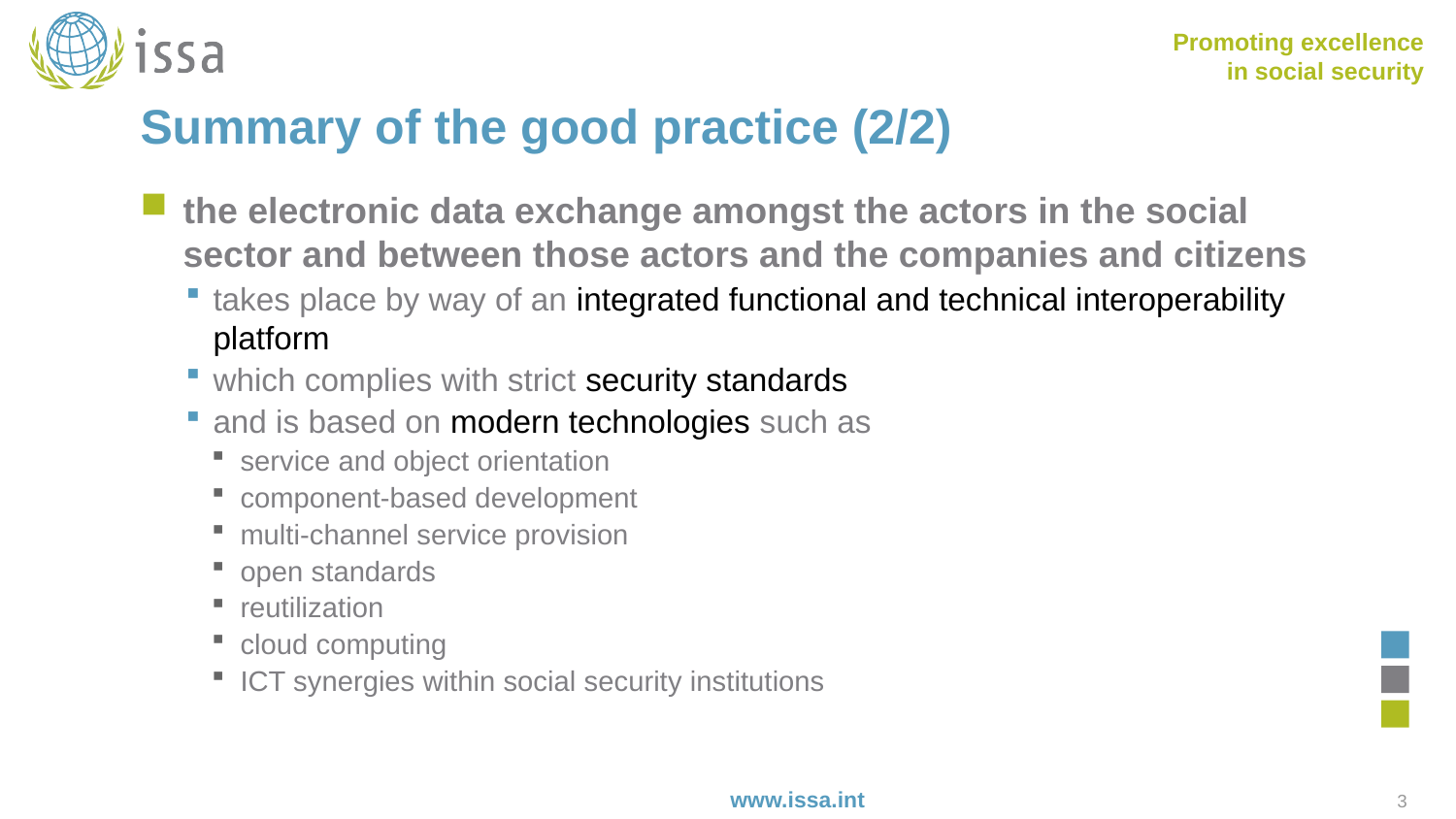

# Summary of the good practice (2/2)
the electronic data exchange amongst the actors in the social sector and between those actors and the companies and citizens
takes place by way of an integrated functional and technical interoperability platform
which complies with strict security standards
and is based on modern technologies such as
service and object orientation
component-based development
multi-channel service provision
open standards
reutilization
cloud computing
ICT synergies within social security institutions

3